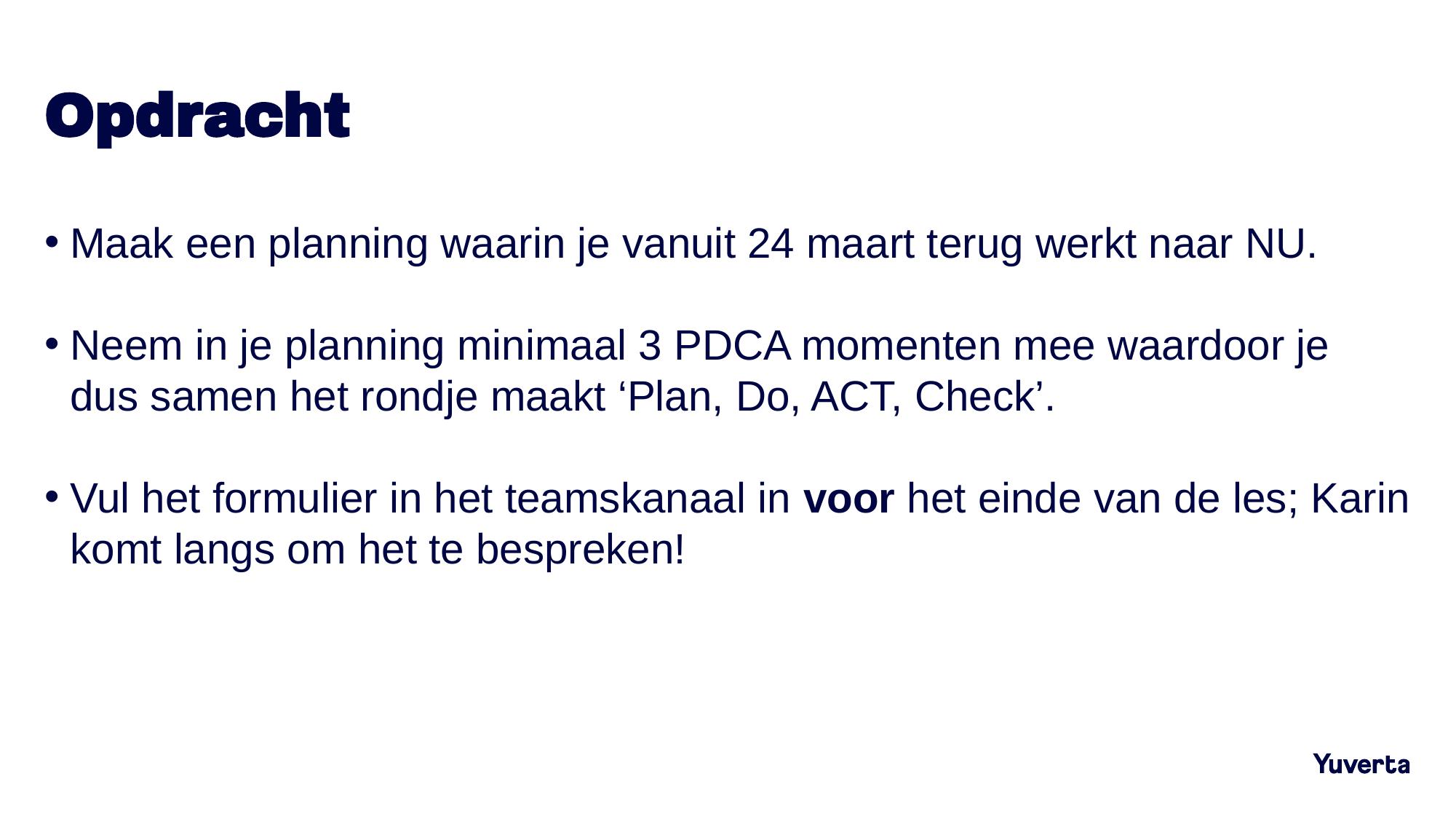

# Opdracht

Maak een planning waarin je vanuit 24 maart terug werkt naar NU.

Neem in je planning minimaal 3 PDCA momenten mee waardoor je dus samen het rondje maakt ‘Plan, Do, ACT, Check’.

Vul het formulier in het teamskanaal in voor het einde van de les; Karin komt langs om het te bespreken!